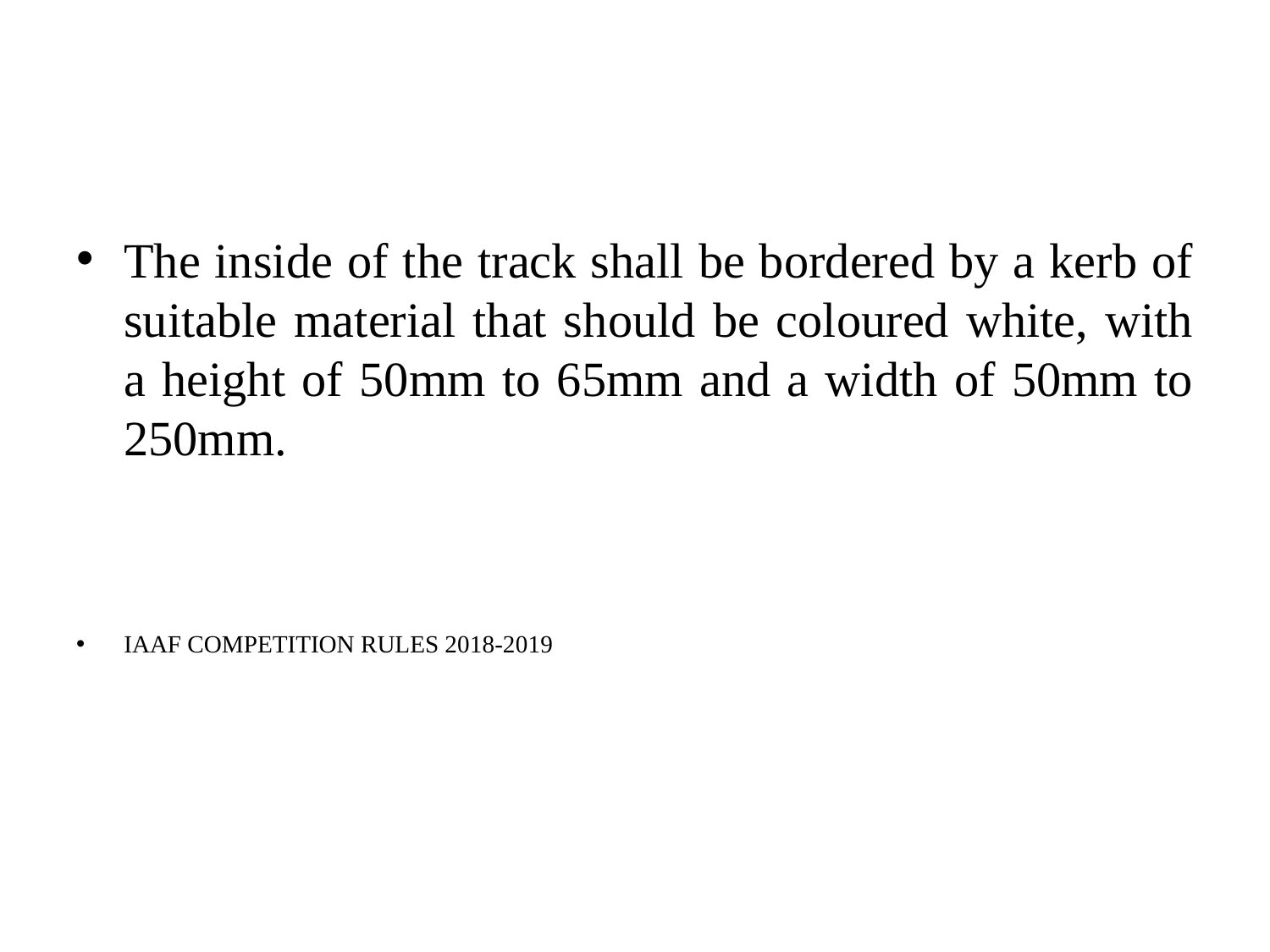

#
The inside of the track shall be bordered by a kerb of suitable material that should be coloured white, with a height of 50mm to 65mm and a width of 50mm to 250mm.

IAAF COMPETITION RULES 2018-2019